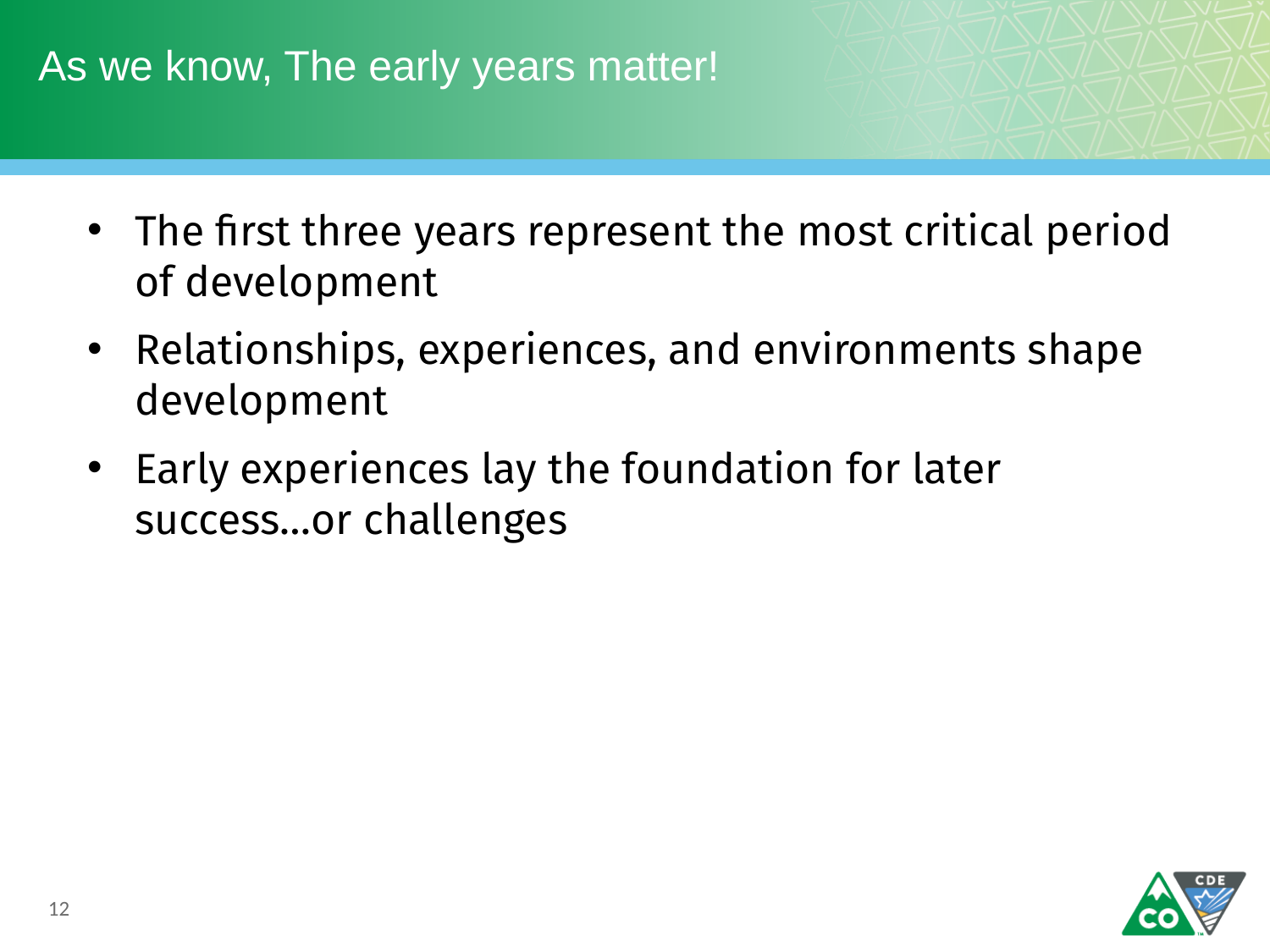

# As we know, The early years matter!
The first three years represent the most critical period of development
Relationships, experiences, and environments shape development
Early experiences lay the foundation for later success…or challenges

12